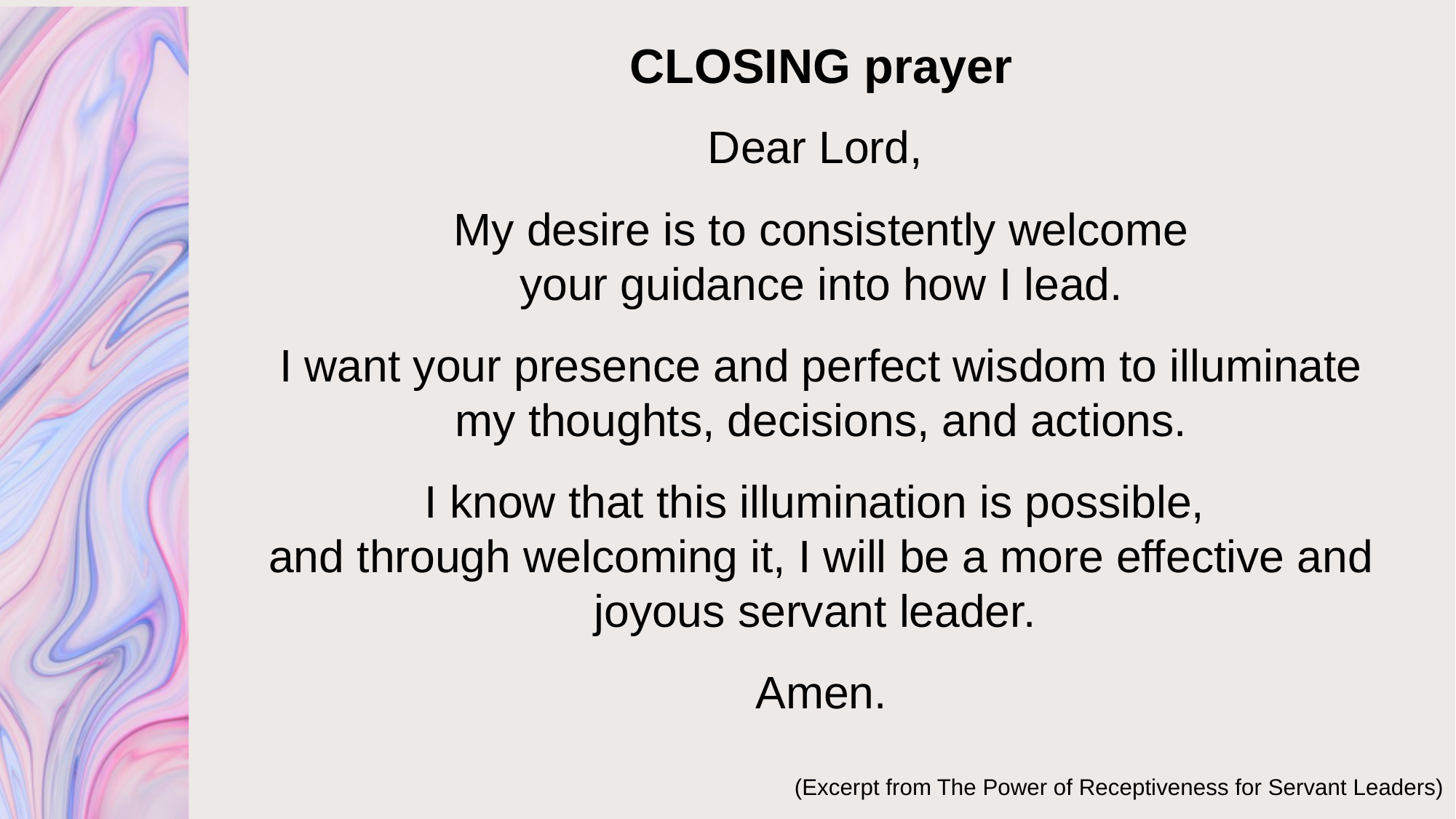

# CLOSING prayer
Dear Lord,

My desire is to consistently welcome
your guidance into how I lead.

I want your presence and perfect wisdom to illuminate
my thoughts, decisions, and actions.

I know that this illumination is possible,
and through welcoming it, I will be a more effective and joyous servant leader.

Amen.

(Excerpt from The Power of Receptiveness for Servant Leaders)